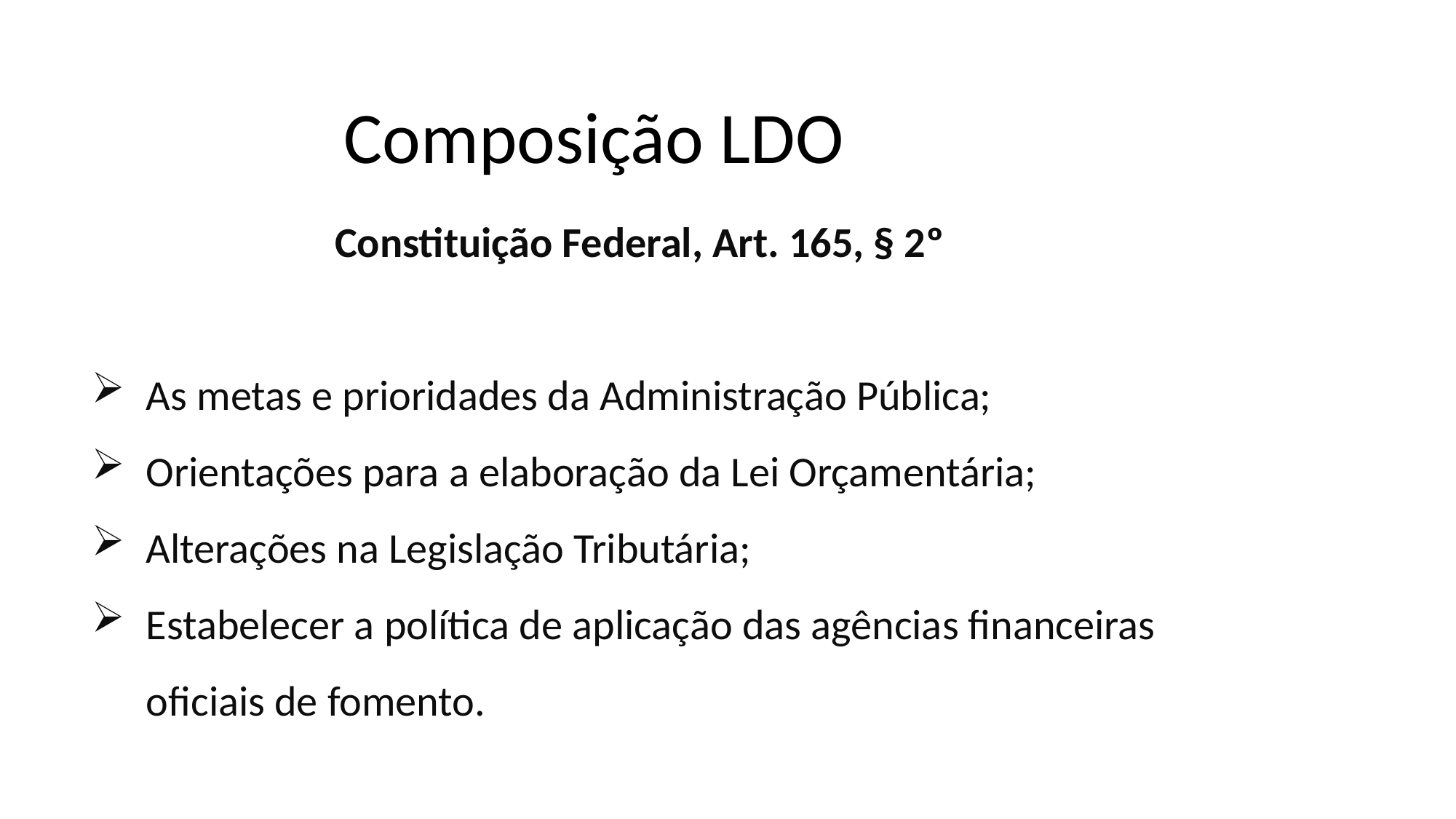

# Composição LDO
Constituição Federal, Art. 165, § 2º

As metas e prioridades da Administração Pública;
Orientações para a elaboração da Lei Orçamentária;
Alterações na Legislação Tributária;
Estabelecer a política de aplicação das agências financeiras oficiais de fomento.